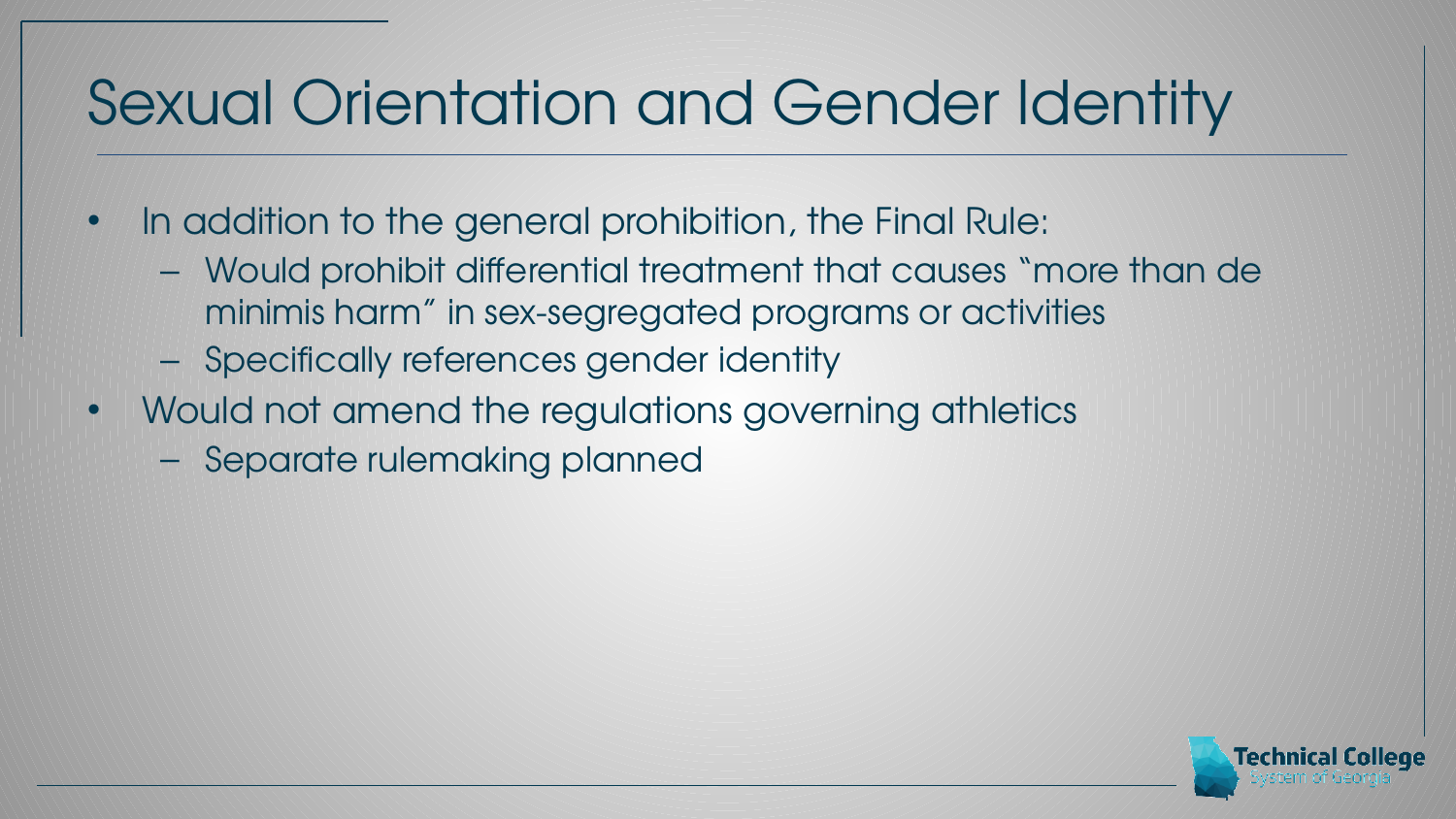

# Sexual Orientation and Gender Identity
In addition to the general prohibition, the Final Rule:
Would prohibit differential treatment that causes “more than de minimis harm” in sex-segregated programs or activities
Specifically references gender identity
Would not amend the regulations governing athletics
Separate rulemaking planned